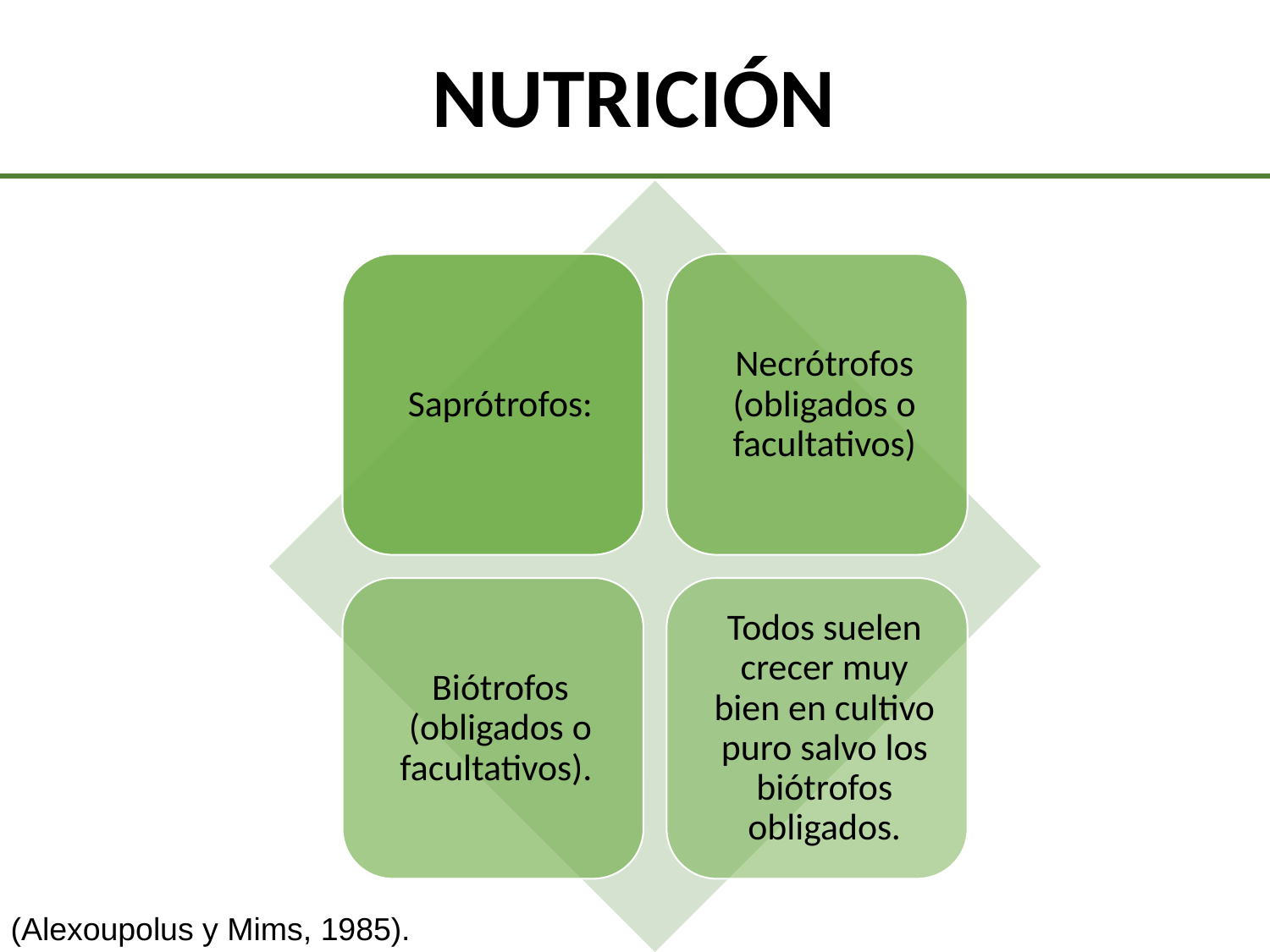

NUTRICIÓN
Saprótrofos:
Necrótrofos (obligados o facultativos)
Biótrofos (obligados o facultativos).
Todos suelen crecer muy bien en cultivo puro salvo los biótrofos obligados.
(Alexoupolus y Mims, 1985).